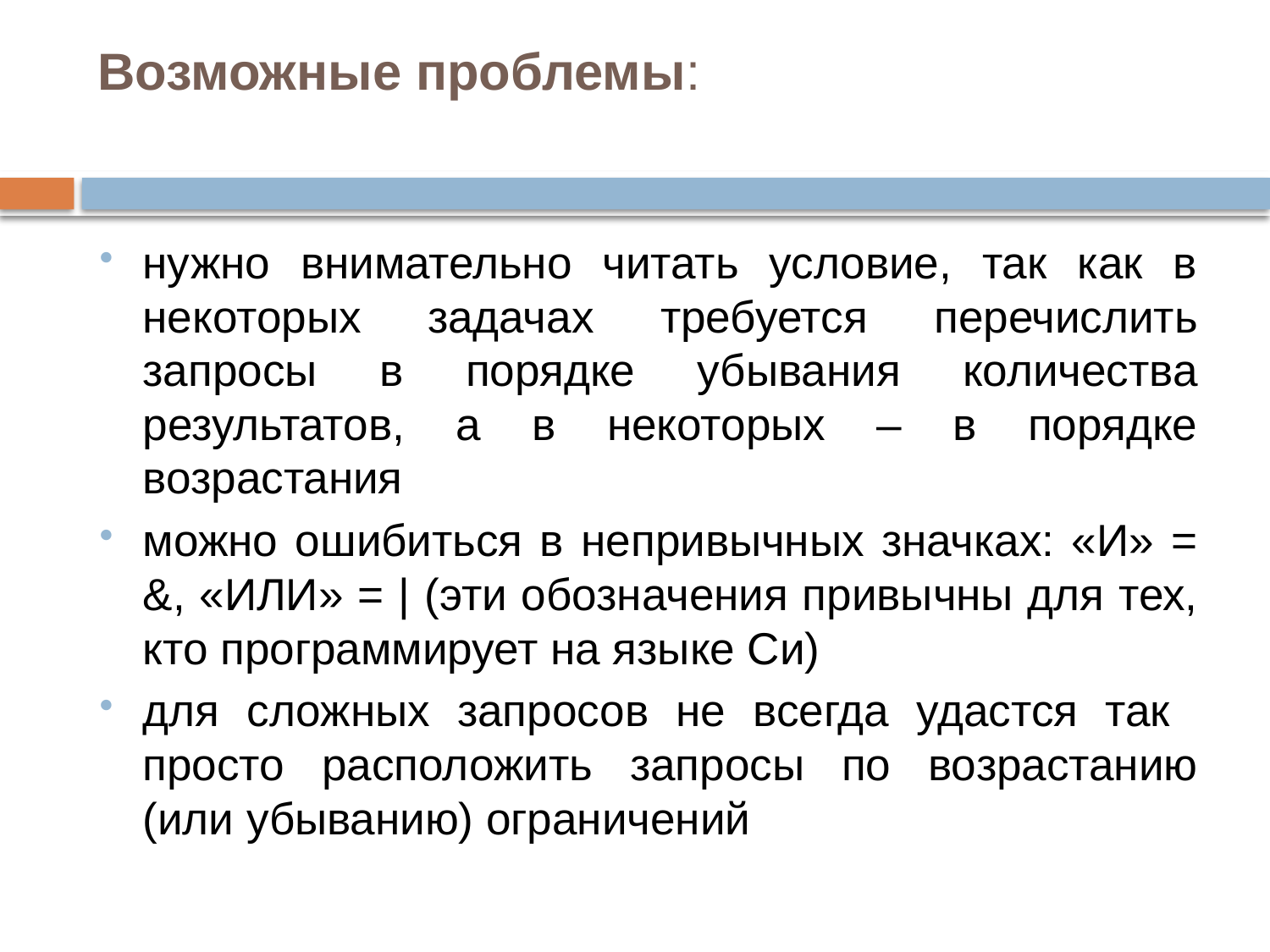

# Возможные проблемы:
нужно внимательно читать условие, так как в некоторых задачах требуется перечислить запросы в порядке убывания количества результатов, а в некоторых – в порядке возрастания
можно ошибиться в непривычных значках: «И» = &, «ИЛИ» = | (эти обозначения привычны для тех, кто программирует на языке Си)
для сложных запросов не всегда удастся так  просто расположить запросы по возрастанию (или убыванию) ограничений